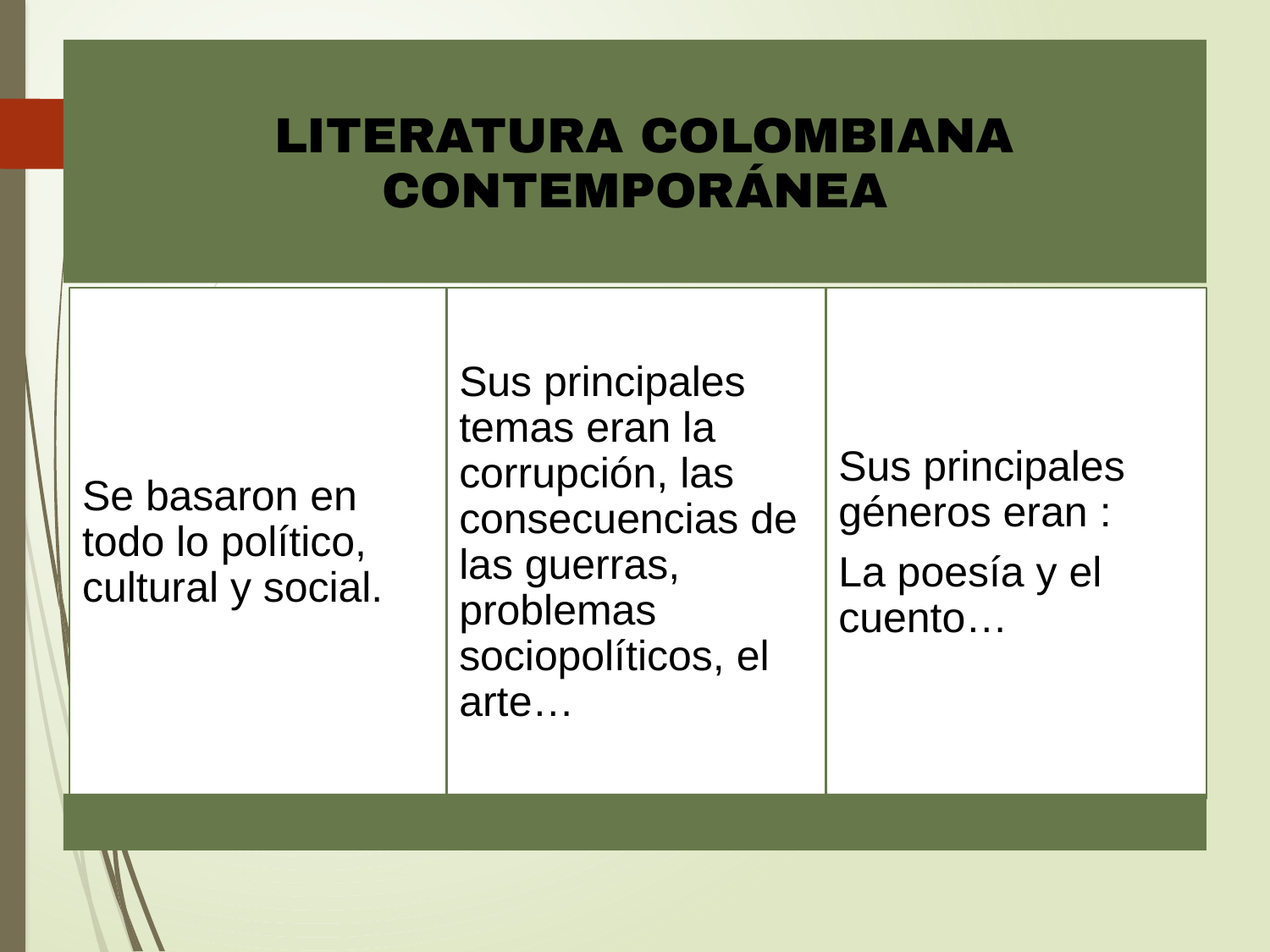

LITERATURA COLOMBIANA CONTEMPORÁNEA
Se basaron en todo lo político, cultural y social.
Sus principales temas eran la corrupción, las consecuencias de las guerras, problemas sociopolíticos, el arte…
Sus principales géneros eran :
La poesía y el cuento…
#